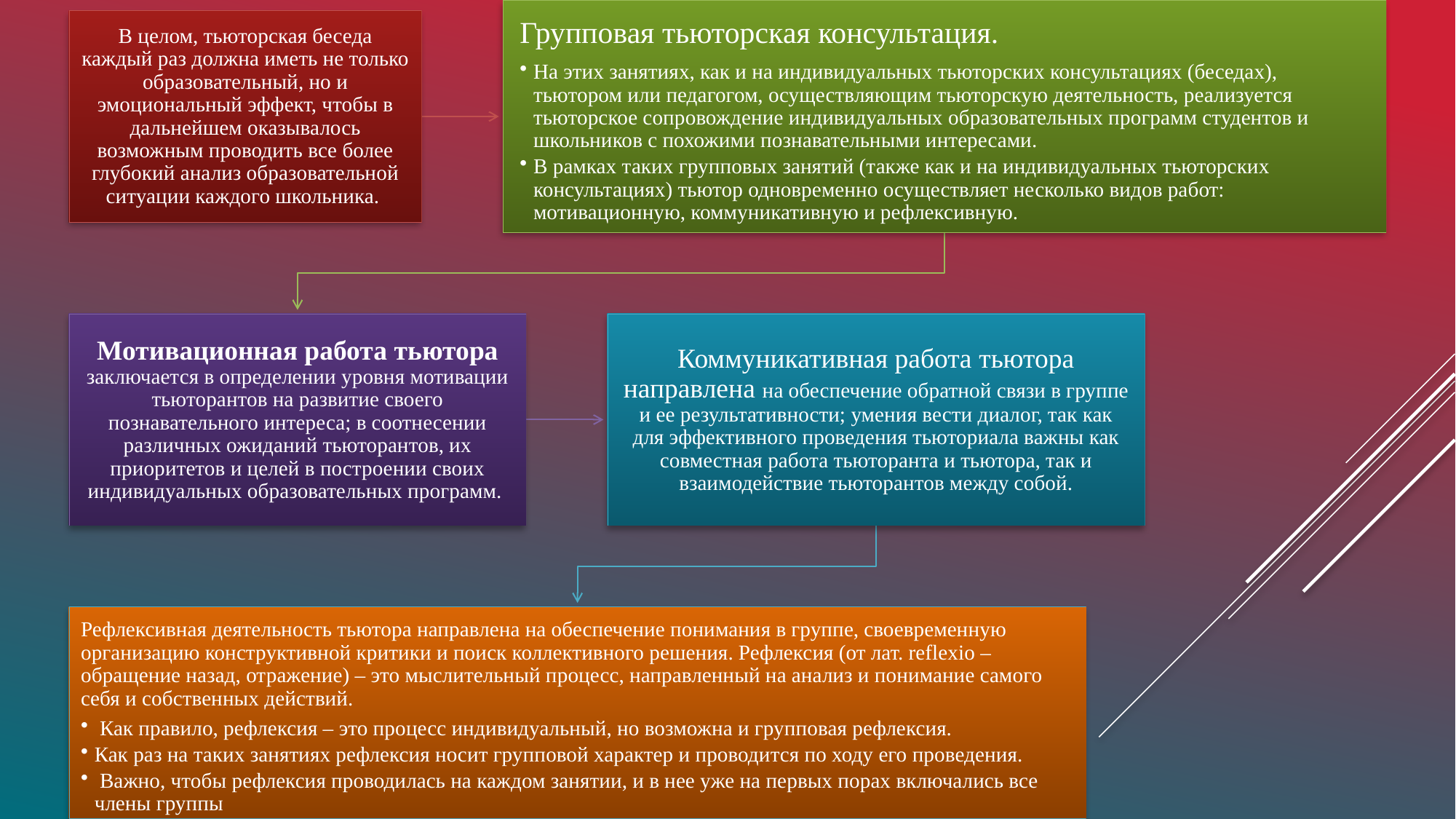

В целом, тьюторская беседа каждый раз должна иметь не только образовательный, но и эмоциональный эффект, чтобы в дальнейшем оказывалось возможным проводить все более глубокий анализ образовательной ситуации каждого школьника.

Групповая тьюторская консультация.
На этих занятиях, как и на индивидуальных тьюторских консультациях (беседах), тьютором или педагогом, осуществляющим тьюторскую деятельность, реализуется тьюторское сопровождение индивидуальных образовательных программ студентов и школьников с похожими познавательными интересами.
В рамках таких групповых занятий (также как и на индивидуальных тьюторских консультациях) тьютор одновременно осуществляет несколько видов работ: мотивационную, коммуникативную и рефлексивную.

Мотивационная работа тьютора заключается в определении уровня мотивации тьюторантов на развитие своего познавательного интереса; в соотнесении различных ожиданий тьюторантов, их приоритетов и целей в построении своих индивидуальных образовательных программ.

Коммуникативная работа тьютора направлена на обеспечение обратной связи в группе и ее результативности; умения вести диалог, так как для эффективного проведения тьюториала важны как совместная работа тьюторанта и тьютора, так и взаимодействие тьюторантов между собой.
Рефлексивная деятельность тьютора направлена на обеспечение понимания в группе, своевременную организацию конструктивной критики и поиск коллективного решения. Рефлексия (от лат. reflexio – обращение назад, отражение) – это мыслительный процесс, направленный на анализ и понимание самого себя и собственных действий.
 Как правило, рефлексия – это процесс индивидуальный, но возможна и групповая рефлексия.
Как раз на таких занятиях рефлексия носит групповой характер и проводится по ходу его проведения.
 Важно, чтобы рефлексия проводилась на каждом занятии, и в нее уже на первых порах включались все члены группы